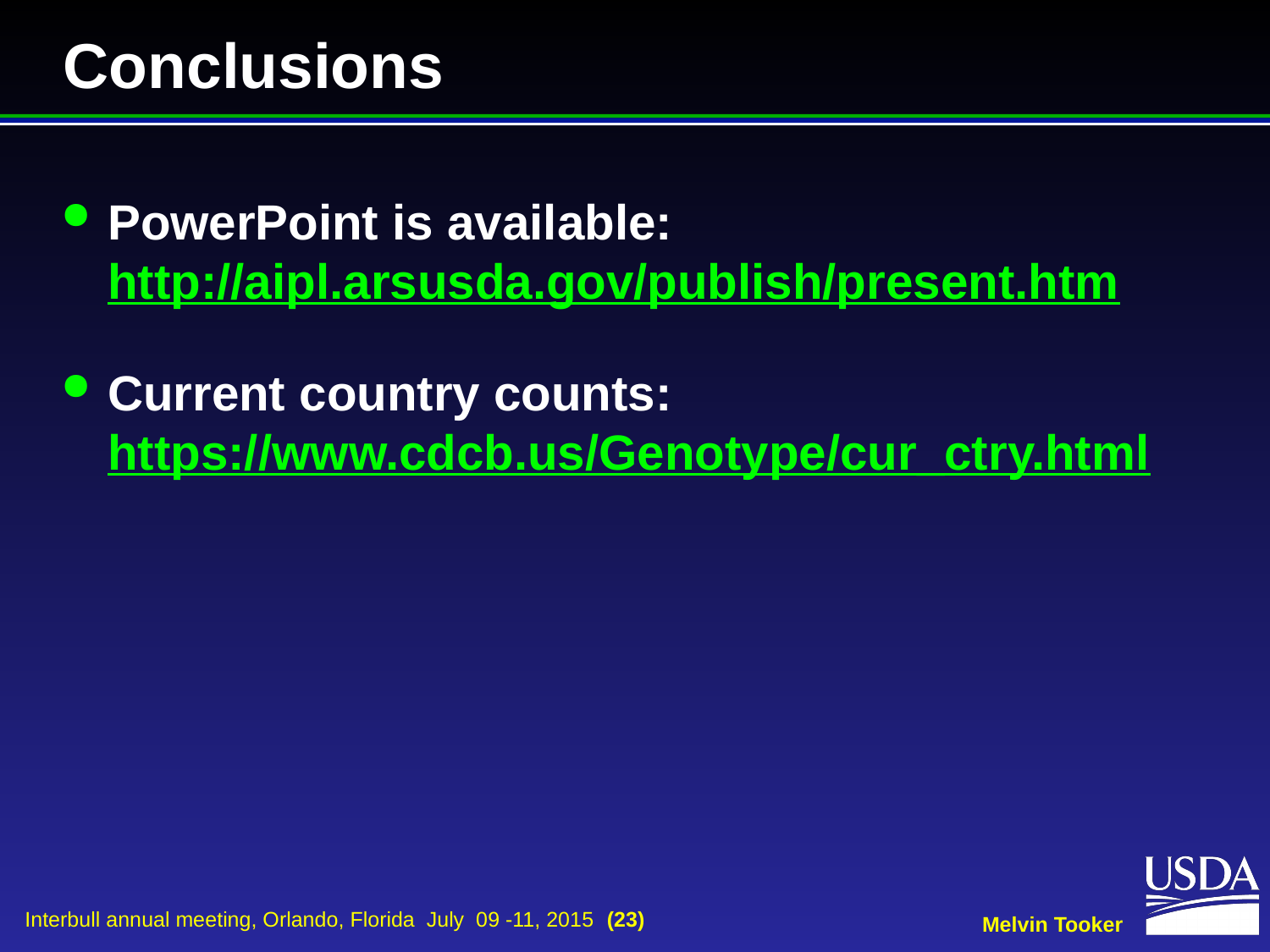

# Conclusions
PowerPoint is available: http://aipl.arsusda.gov/publish/present.htm
Current country counts: https://www.cdcb.us/Genotype/cur_ctry.html